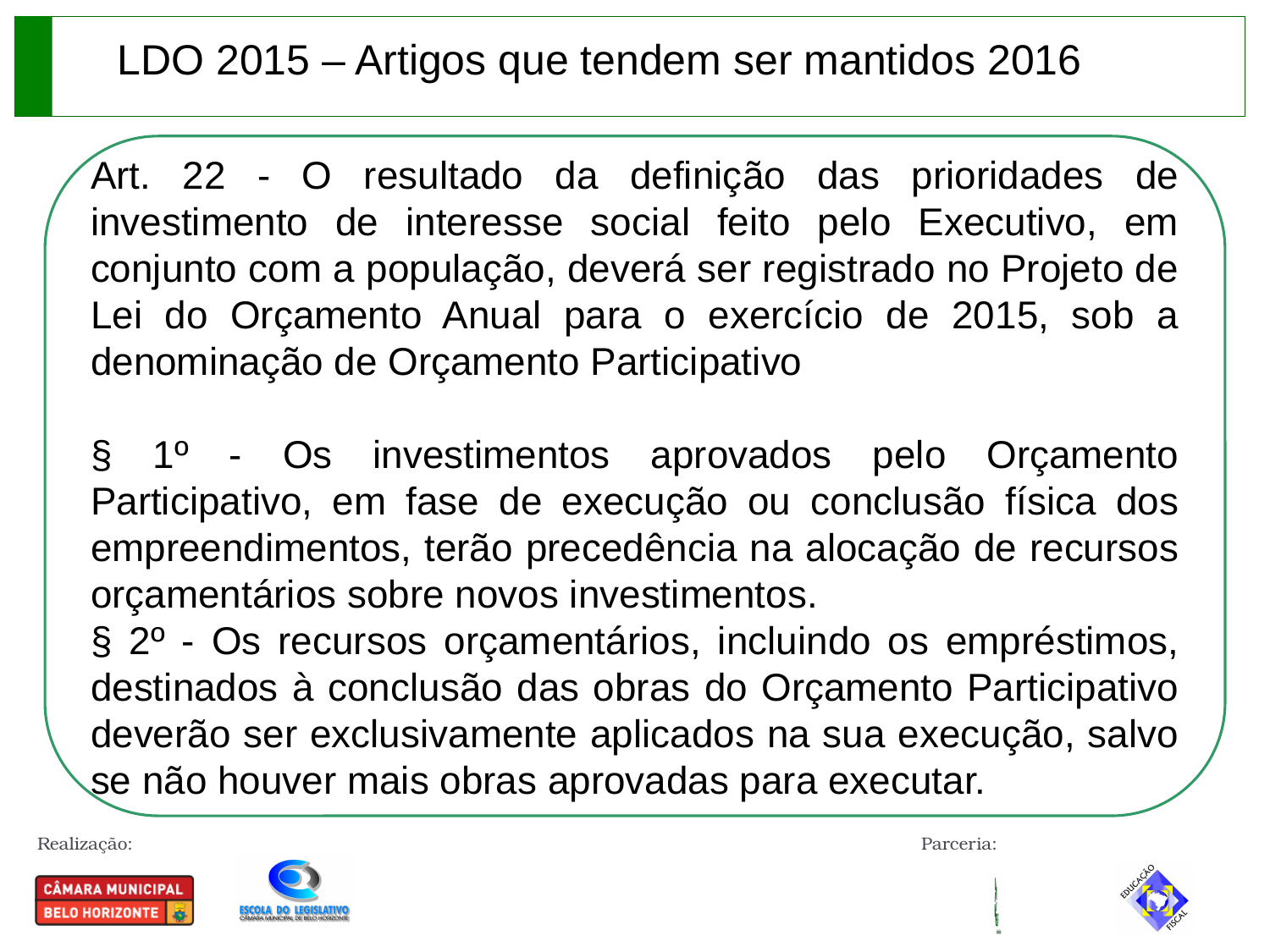

LDO 2015 – Artigos que tendem ser mantidos 2016

Art. 22 - O resultado da definição das prioridades de investimento de interesse social feito pelo Executivo, em conjunto com a população, deverá ser registrado no Projeto de Lei do Orçamento Anual para o exercício de 2015, sob a denominação de Orçamento Participativo

§ 1º - Os investimentos aprovados pelo Orçamento Participativo, em fase de execução ou conclusão física dos empreendimentos, terão precedência na alocação de recursos orçamentários sobre novos investimentos.
§ 2º - Os recursos orçamentários, incluindo os empréstimos, destinados à conclusão das obras do Orçamento Participativo deverão ser exclusivamente aplicados na sua execução, salvo se não houver mais obras aprovadas para executar.
.